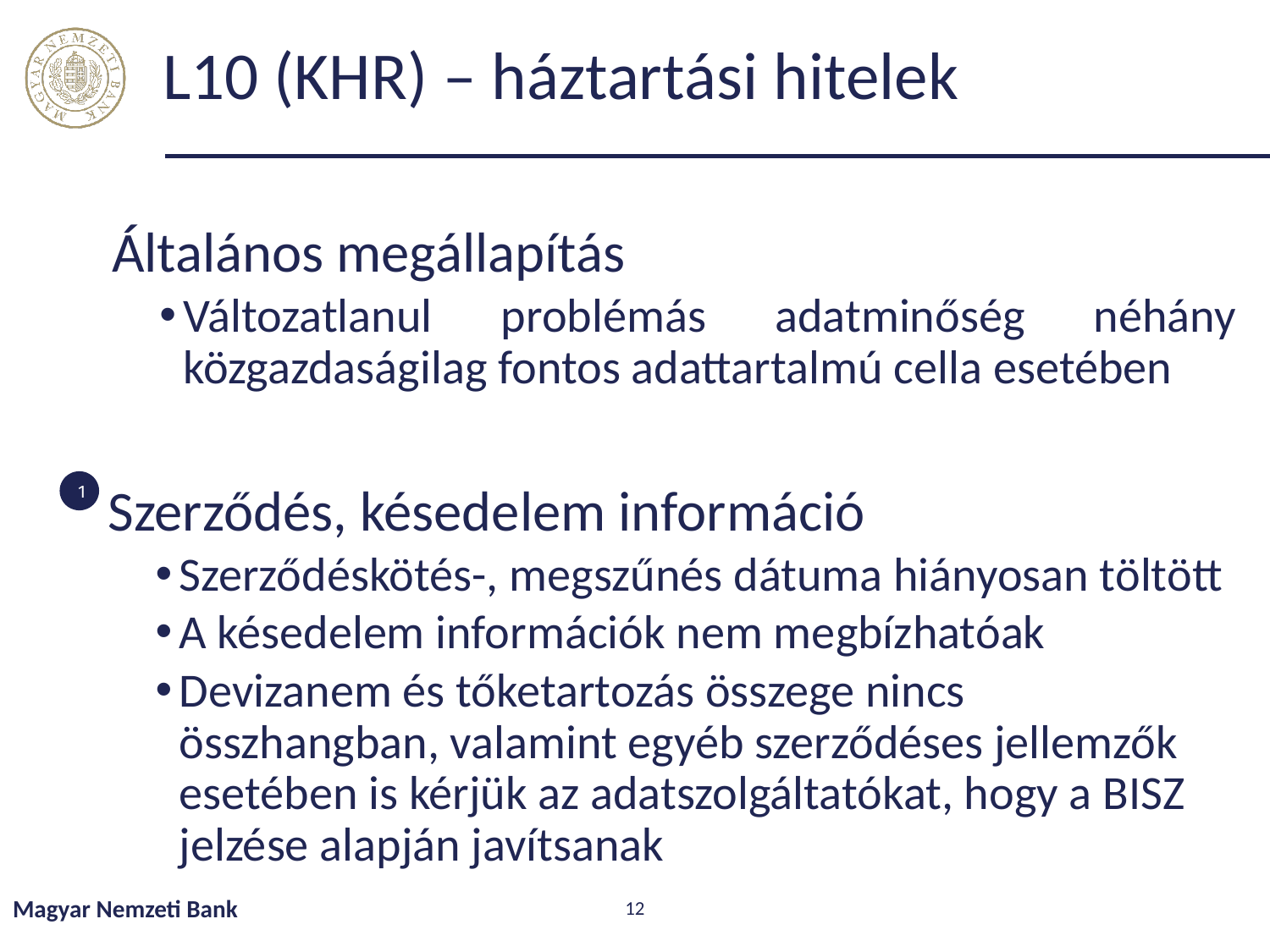

# L10 (KHR) – háztartási hitelek
Általános megállapítás
Változatlanul problémás adatminőség néhány közgazdaságilag fontos adattartalmú cella esetében
1
Szerződés, késedelem információ
Szerződéskötés-, megszűnés dátuma hiányosan töltött
A késedelem információk nem megbízhatóak
Devizanem és tőketartozás összege nincs összhangban, valamint egyéb szerződéses jellemzők esetében is kérjük az adatszolgáltatókat, hogy a BISZ jelzése alapján javítsanak

Magyar Nemzeti Bank
12